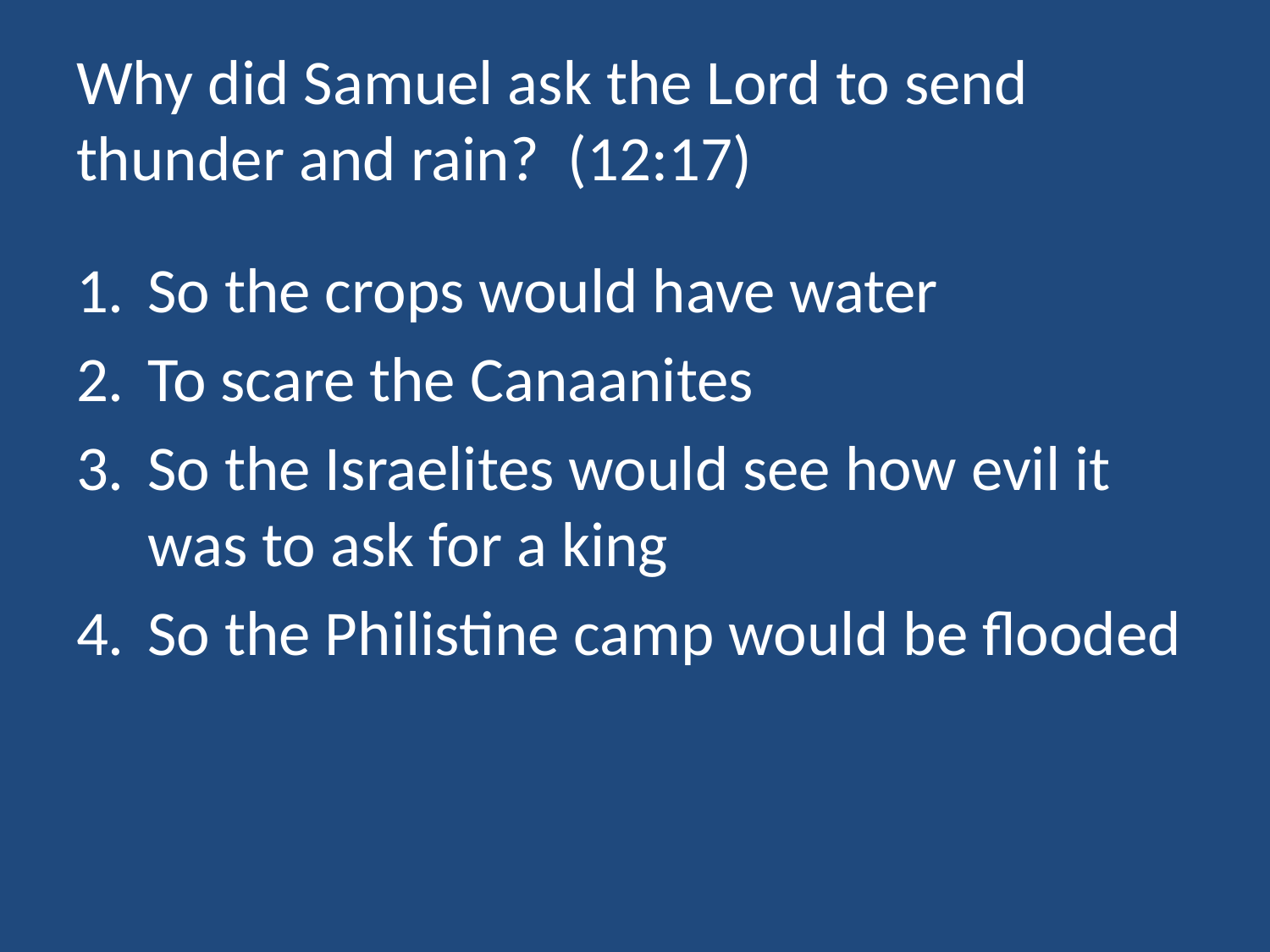

# Why did Samuel ask the Lord to send thunder and rain?  (12:17)
So the crops would have water
To scare the Canaanites
So the Israelites would see how evil it was to ask for a king
So the Philistine camp would be flooded